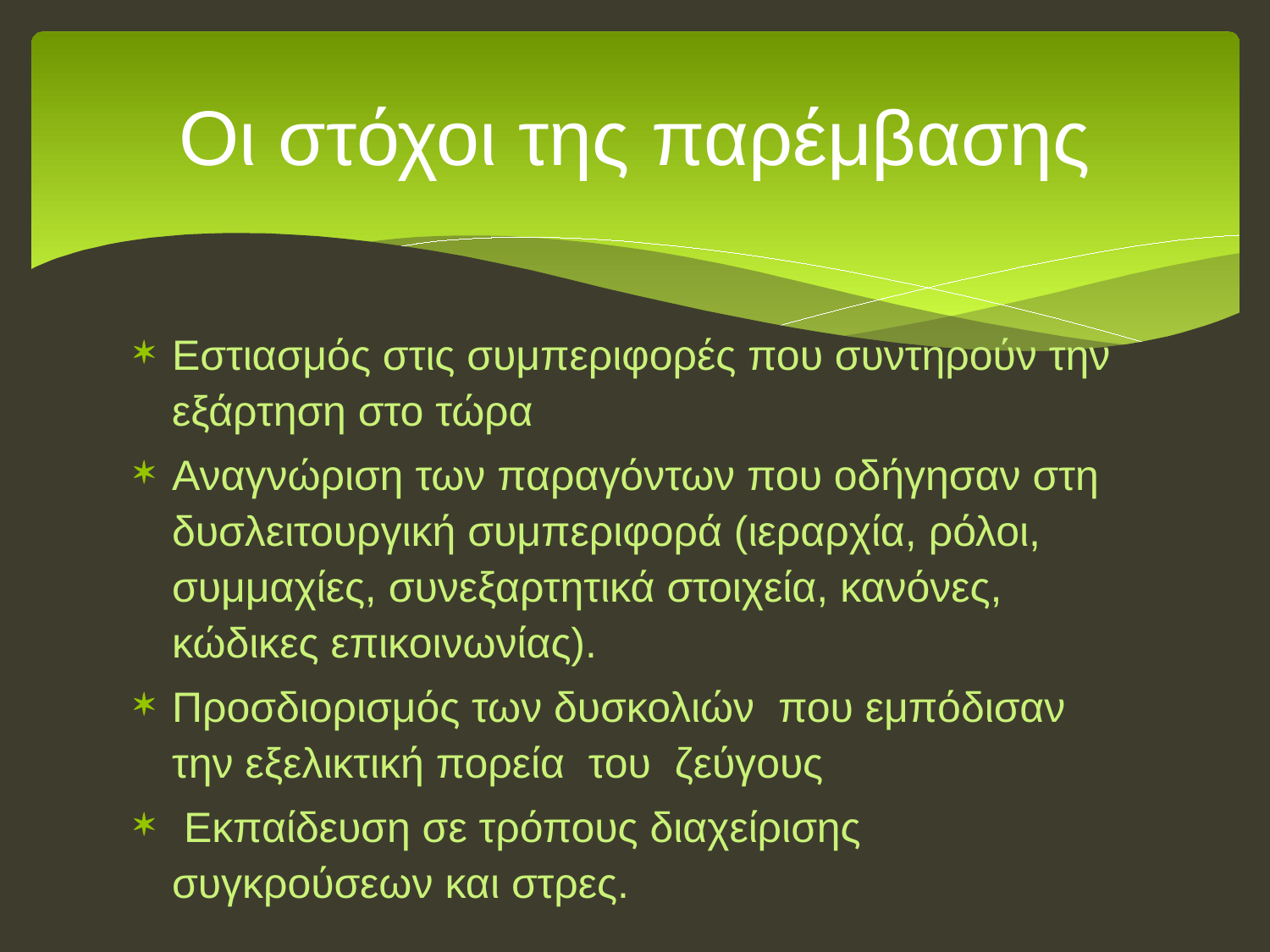

# Οι στόχοι της παρέμβασης

Εστιασμός στις συμπεριφορές που συντηρούν την εξάρτηση στο τώρα
Αναγνώριση των παραγόντων που οδήγησαν στη δυσλειτουργική συμπεριφορά (ιεραρχία, ρόλοι, συμμαχίες, συνεξαρτητικά στοιχεία, κανόνες, κώδικες επικοινωνίας).
Προσδιορισμός των δυσκολιών  που εμπόδισαν  την εξελικτική πορεία  του  ζεύγους
 Εκπαίδευση σε τρόπους διαχείρισης  συγκρούσεων και στρες.